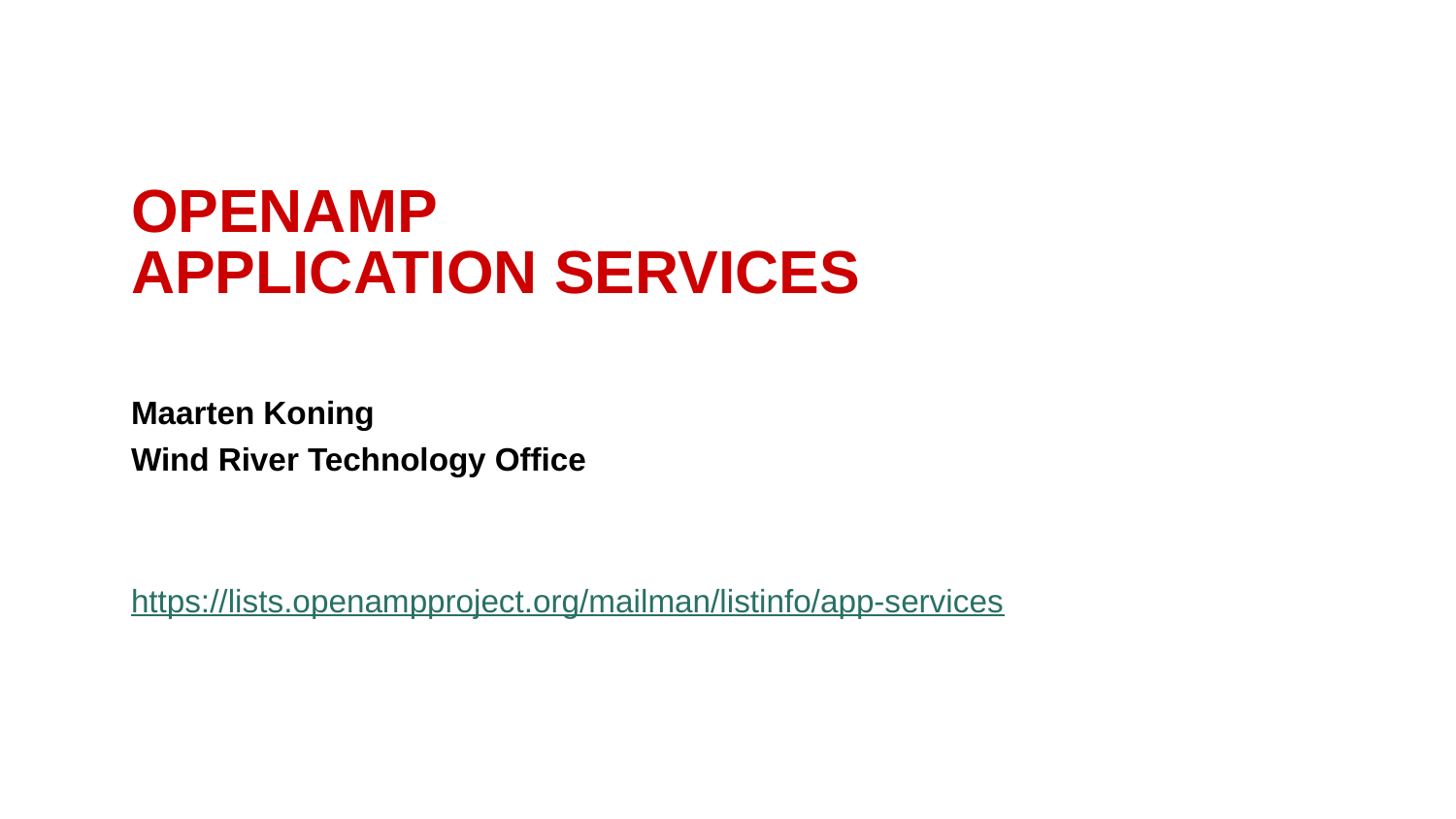

# OpenAMP Application services

Maarten Koning
Wind River Technology Office

https://lists.openampproject.org/mailman/listinfo/app-services